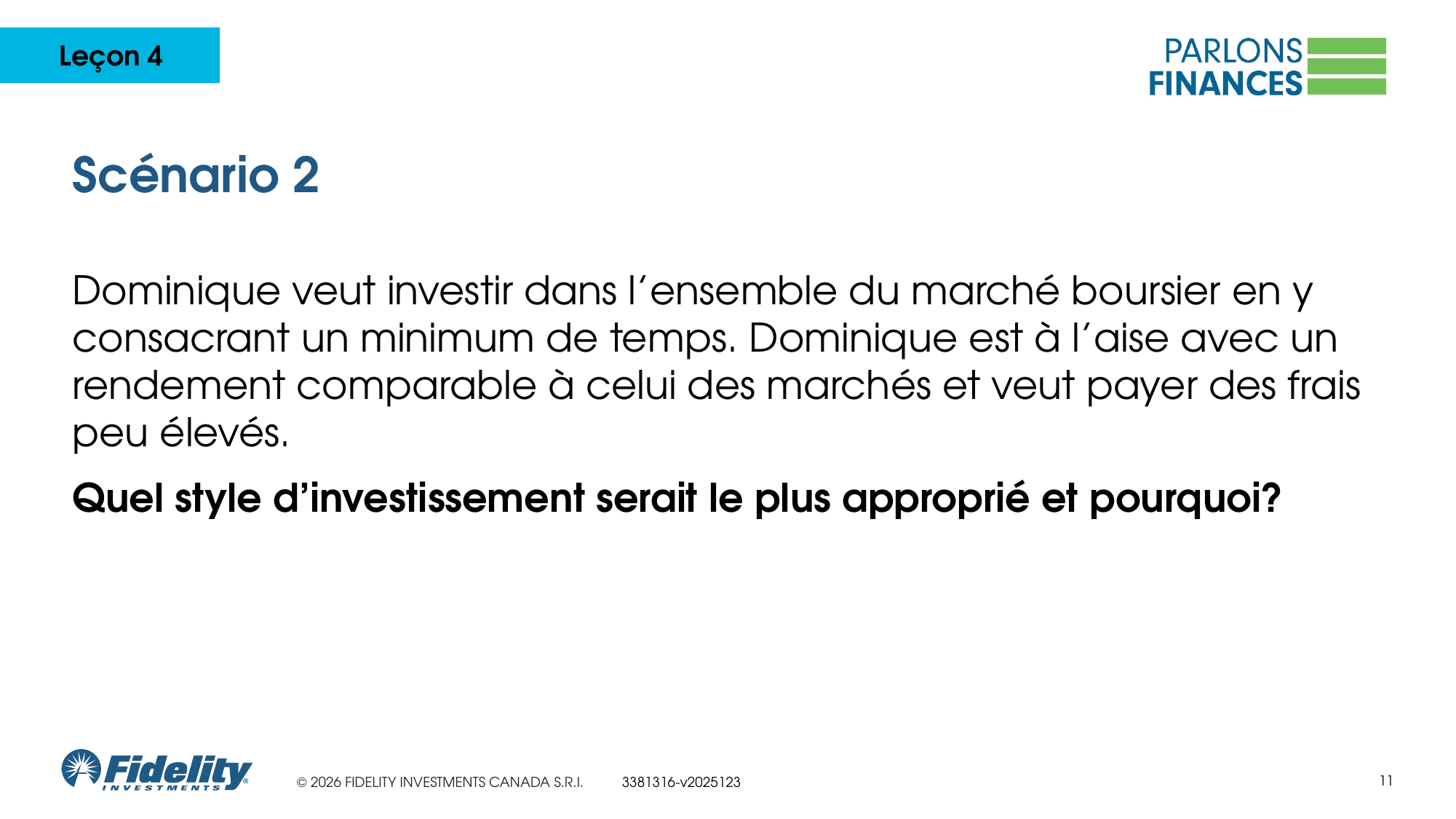

# Scénario 2
Dominique veut investir dans l’ensemble du marché boursier en y consacrant un minimum de temps. Dominique est à l’aise avec un rendement comparable à celui des marchés et veut payer des frais peu élevés.
Quel style d’investissement serait le plus approprié et pourquoi?
11